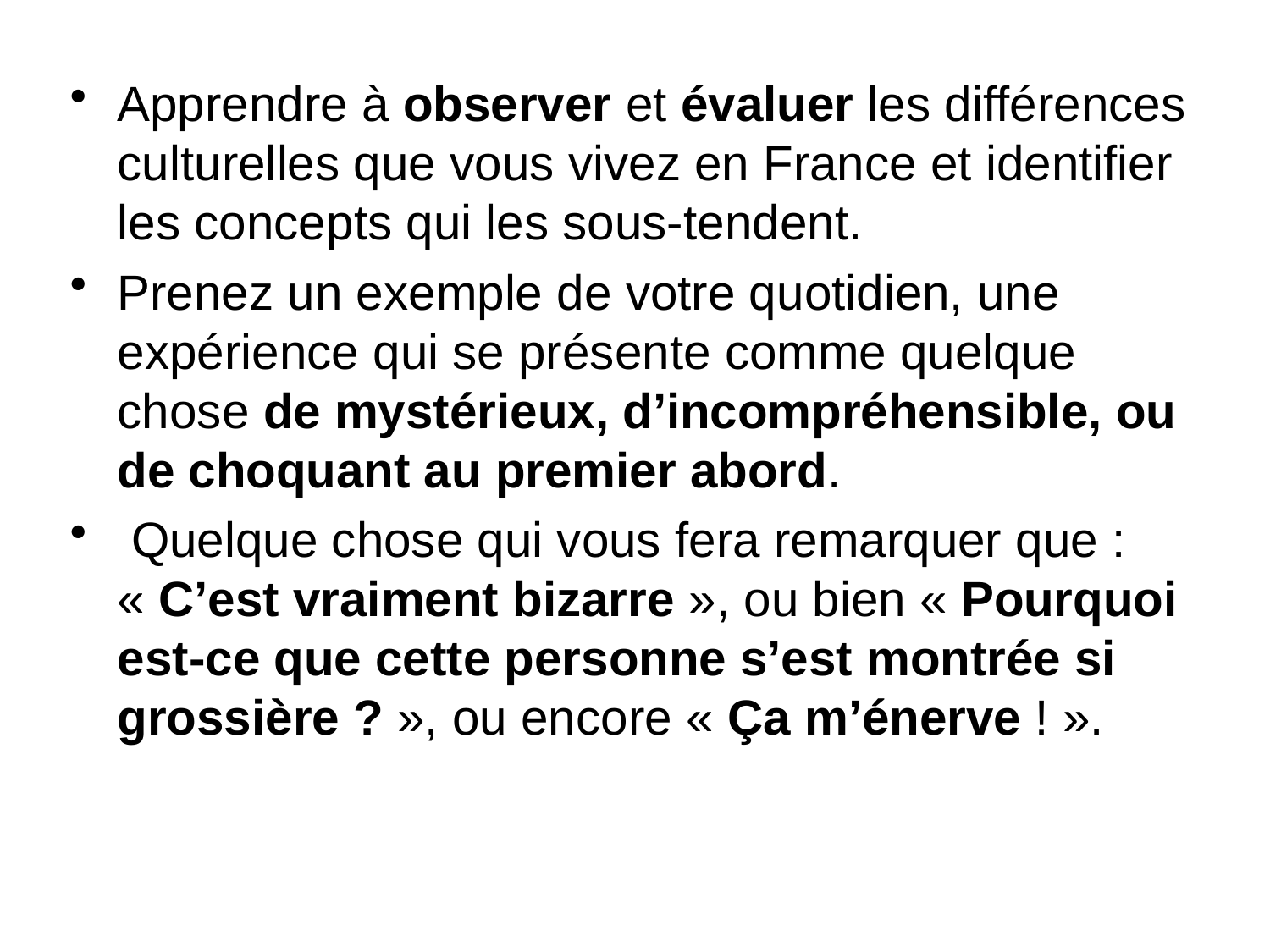

Apprendre à observer et évaluer les différences culturelles que vous vivez en France et identifier les concepts qui les sous-tendent.
Prenez un exemple de votre quotidien, une expérience qui se présente comme quelque chose de mystérieux, d’incompréhensible, ou de choquant au premier abord.
 Quelque chose qui vous fera remarquer que : « C’est vraiment bizarre », ou bien « Pourquoi est-ce que cette personne s’est montrée si grossière ? », ou encore « Ça m’énerve ! ».